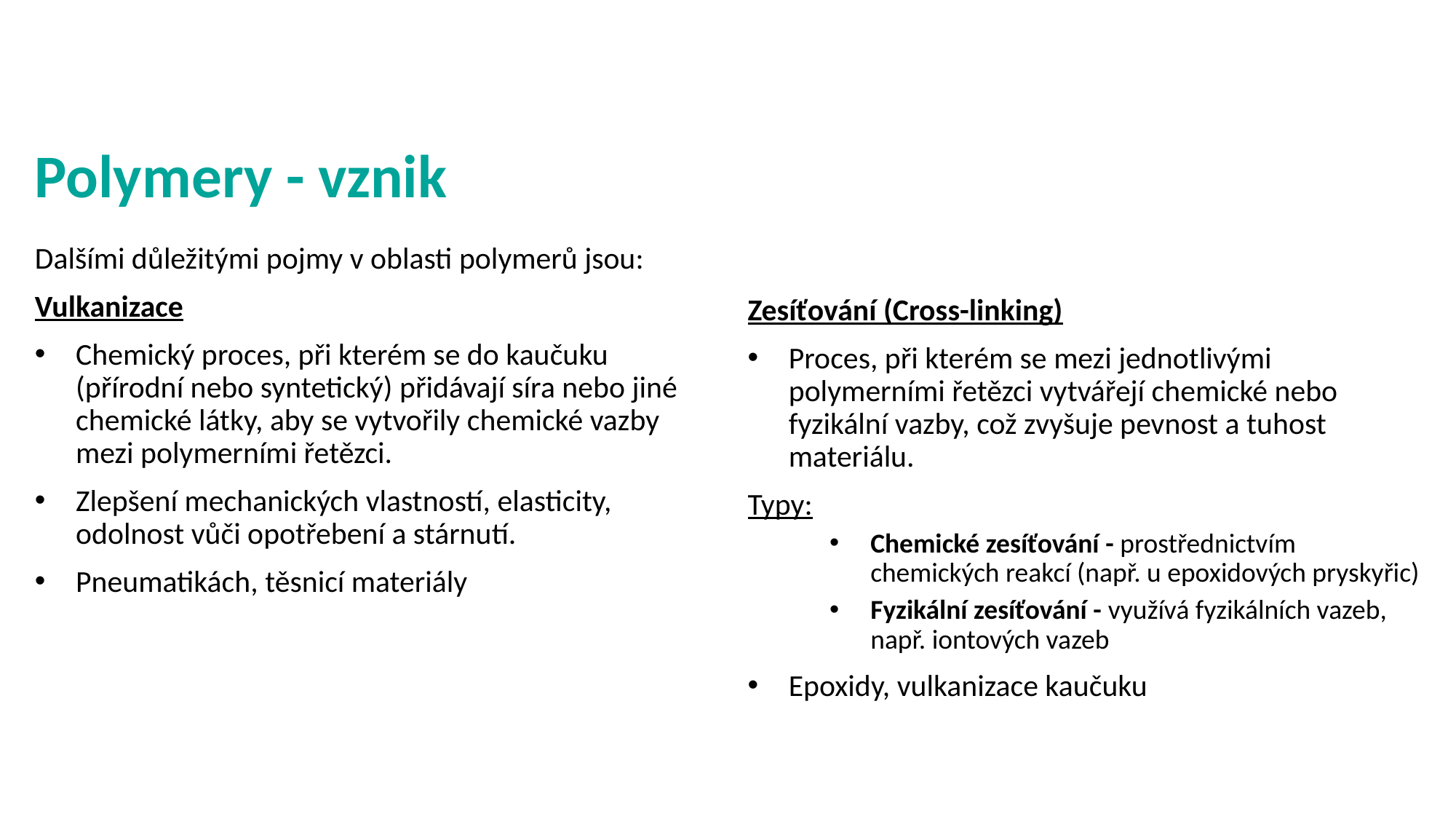

# Polymery - vznik
Dalšími důležitými pojmy v oblasti polymerů jsou:
Vulkanizace
Chemický proces, při kterém se do kaučuku (přírodní nebo syntetický) přidávají síra nebo jiné chemické látky, aby se vytvořily chemické vazby mezi polymerními řetězci.
Zlepšení mechanických vlastností, elasticity, odolnost vůči opotřebení a stárnutí.
Pneumatikách, těsnicí materiály

Zesíťování (Cross-linking)
Proces, při kterém se mezi jednotlivými polymerními řetězci vytvářejí chemické nebo fyzikální vazby, což zvyšuje pevnost a tuhost materiálu.
Typy:
Chemické zesíťování - prostřednictvím chemických reakcí (např. u epoxidových pryskyřic)
Fyzikální zesíťování - využívá fyzikálních vazeb, např. iontových vazeb
Epoxidy, vulkanizace kaučuku